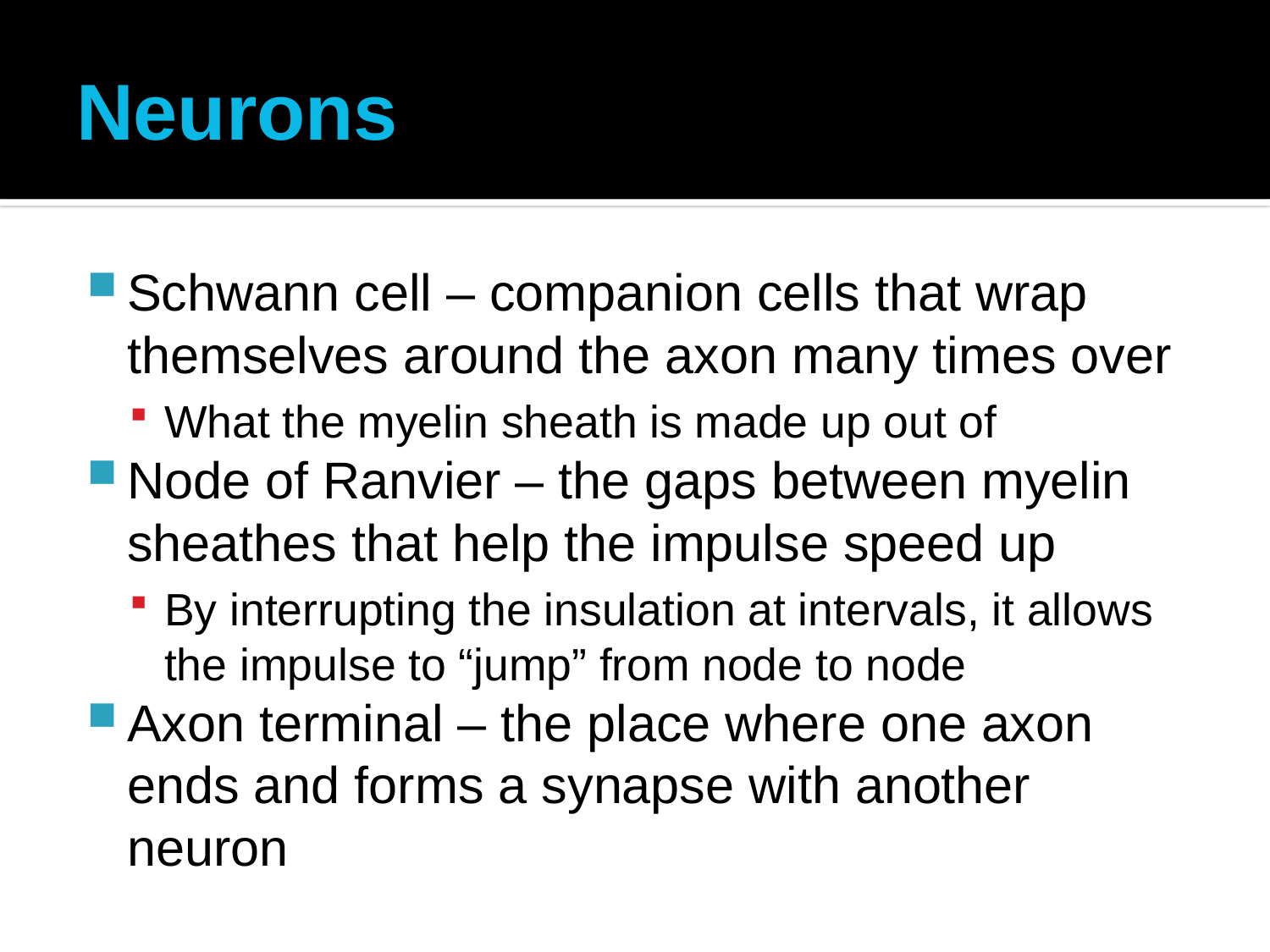

# Neurons
Schwann cell – companion cells that wrap themselves around the axon many times over
What the myelin sheath is made up out of
Node of Ranvier – the gaps between myelin sheathes that help the impulse speed up
By interrupting the insulation at intervals, it allows the impulse to “jump” from node to node
Axon terminal – the place where one axon ends and forms a synapse with another neuron